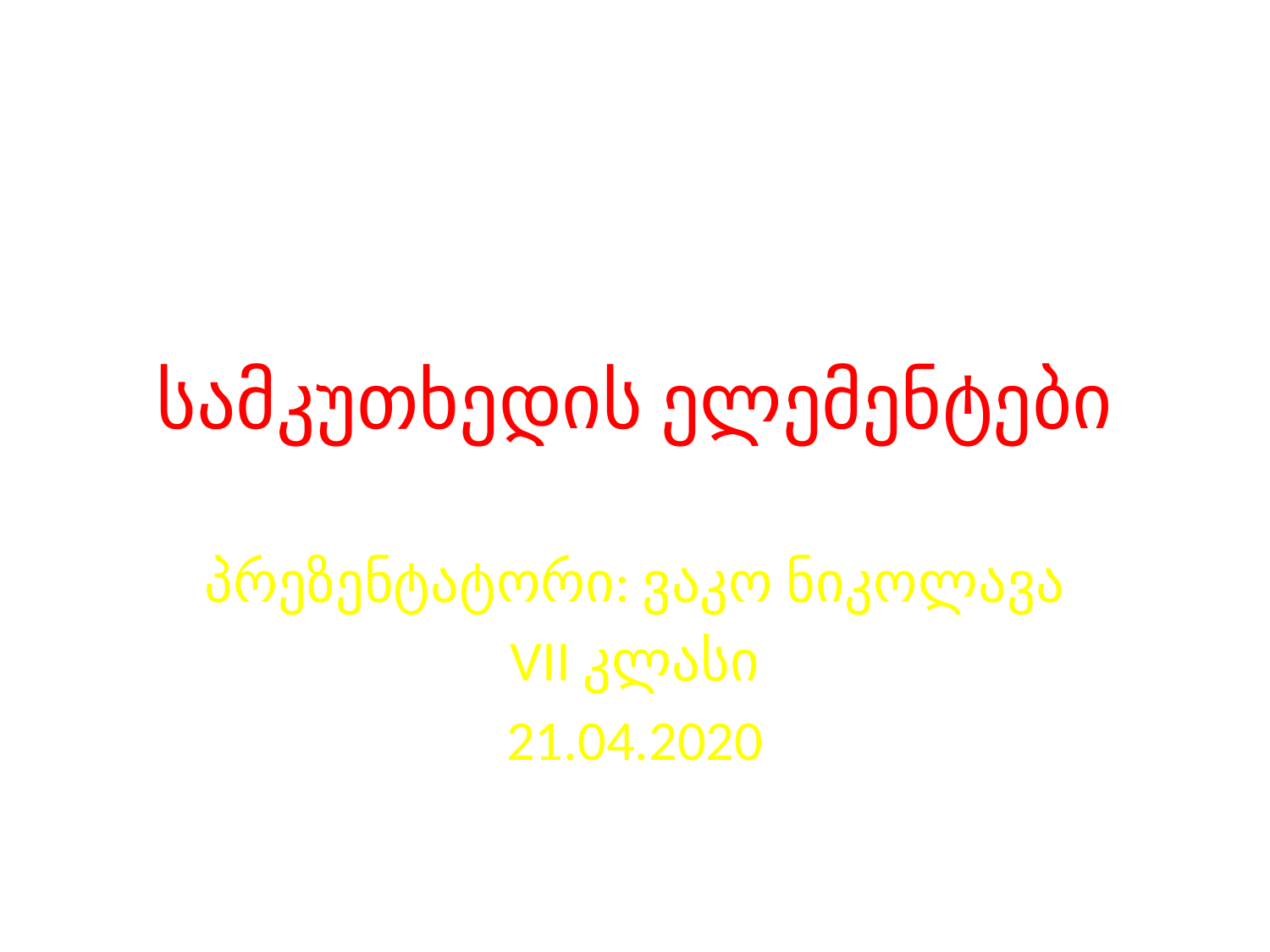

# სამკუთხედის ელემენტები
პრეზენტატორი: ვაკო ნიკოლავა
VII კლასი
21.04.2020